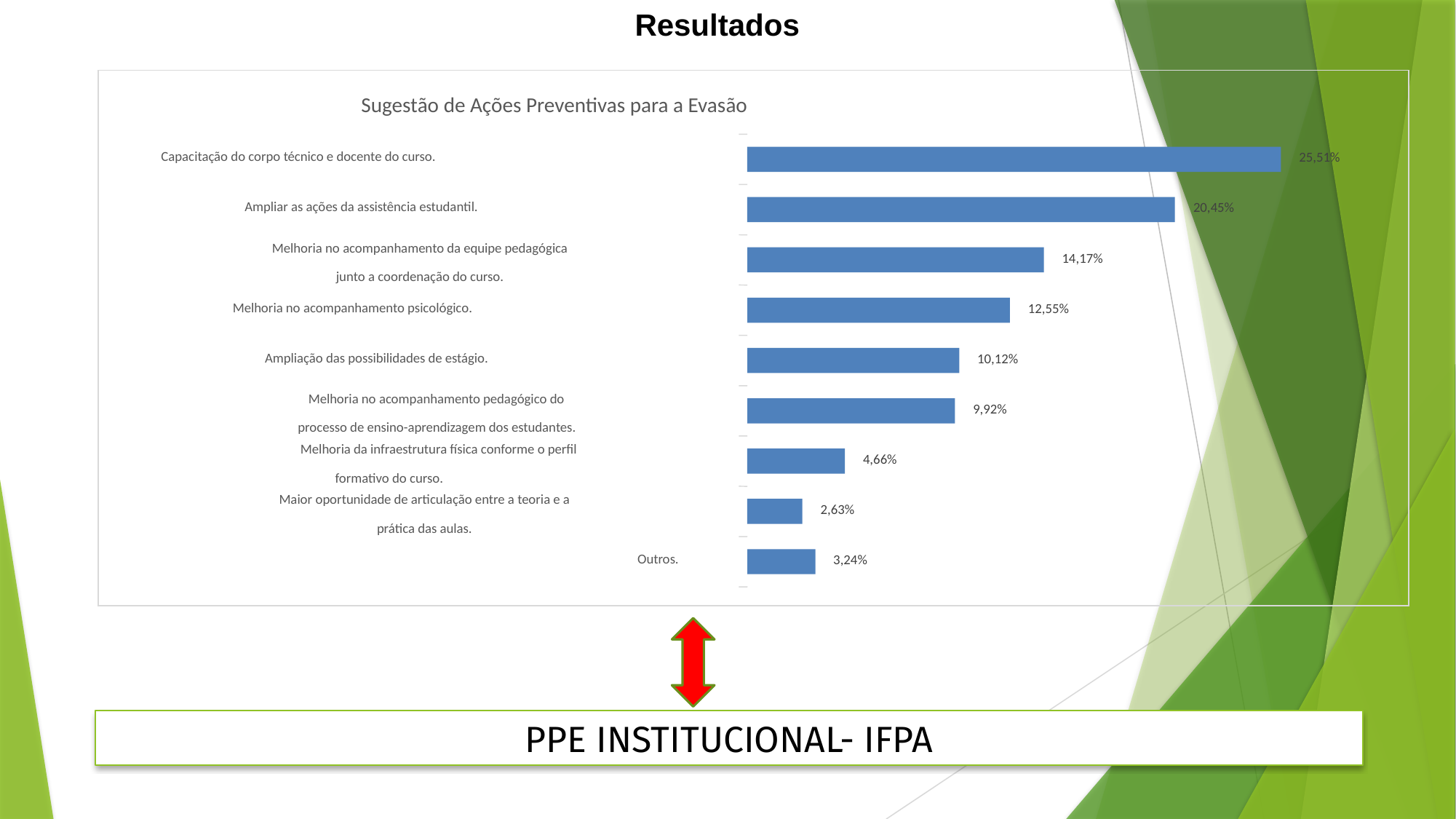

# Resultados

Sugestão de Ações Preventivas para a Evasão

Capacitação do corpo técnico e docente do curso.
25,51%

Ampliar as ações da assistência estudantil.
20,45%

Melhoria no acompanhamento da equipe pedagógica
junto a coordenação do curso.

14,17%

Melhoria no acompanhamento psicológico.
12,55%

Ampliação das possibilidades de estágio.
10,12%

Melhoria no acompanhamento pedagógico do
processo de ensino-aprendizagem dos estudantes.

9,92%

Melhoria da infraestrutura física conforme o perfil
formativo do curso.

4,66%

Maior oportunidade de articulação entre a teoria e a
prática das aulas.

2,63%

Outros.
3,24%

PPE INSTITUCIONAL- IFPA